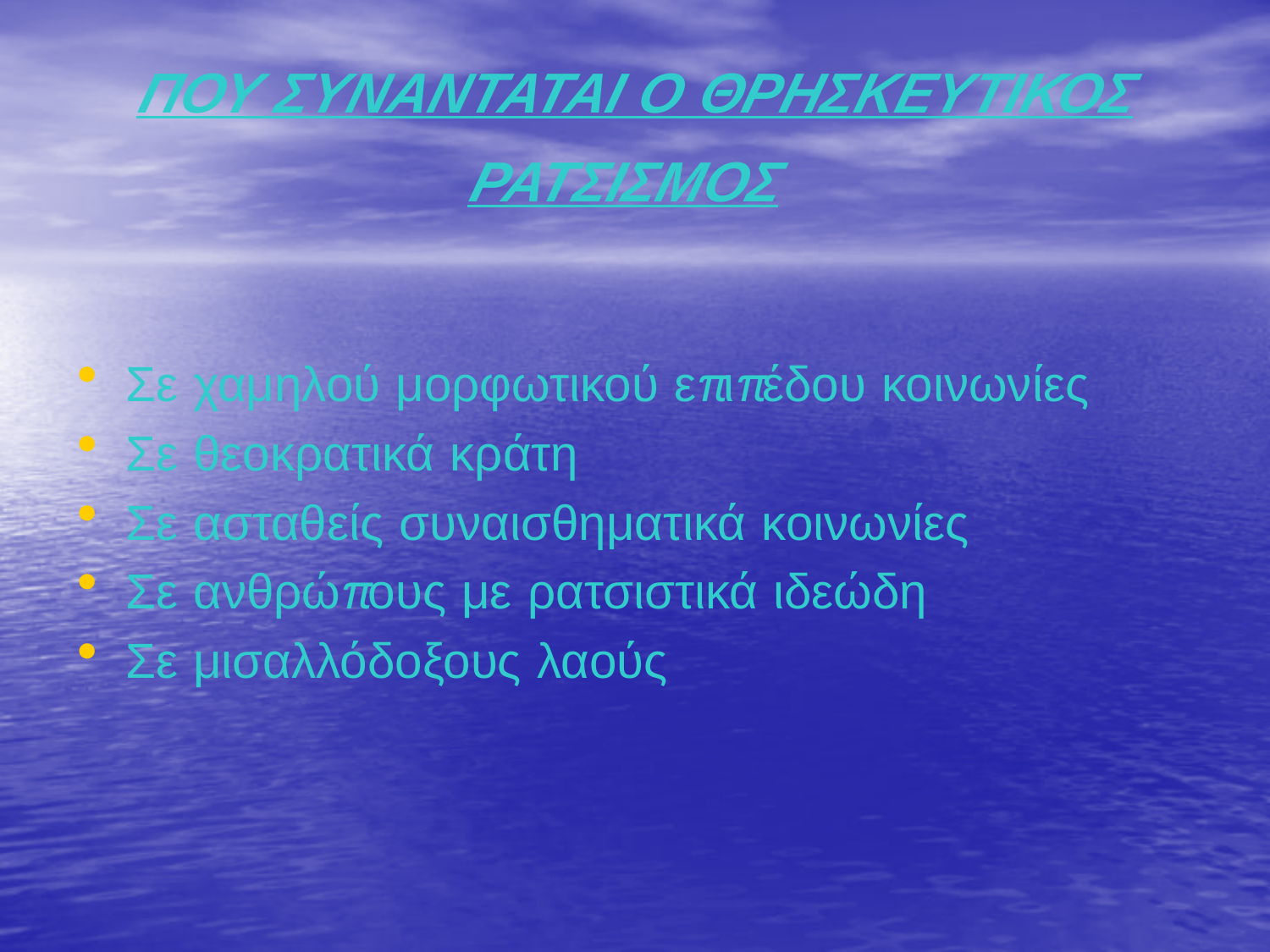

# ΠΟΥ ΣΥΝΑΝΤΑΤΑΙ Ο ΘΡΗΣΚΕΥΤΙΚΟΣ ΡΑΤΣΙΣΜΟΣ
Σε χαμηλού μορφωτικού επιπέδου κοινωνίες
Σε θεοκρατικά κράτη
Σε ασταθείς συναισθηματικά κοινωνίες
Σε ανθρώπους με ρατσιστικά ιδεώδη
Σε μισαλλόδοξους λαούς